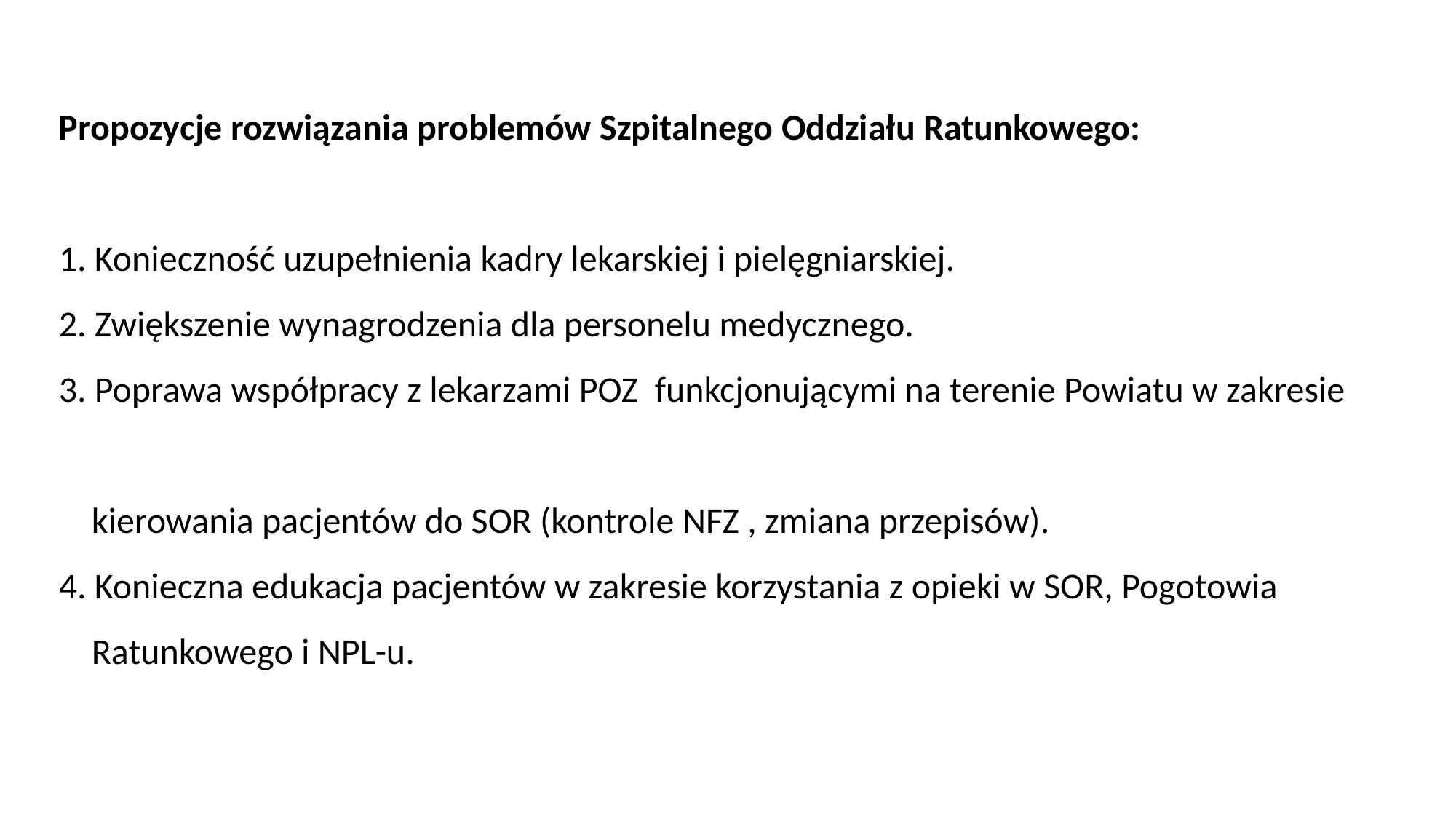

Propozycje rozwiązania problemów Szpitalnego Oddziału Ratunkowego:

1. Konieczność uzupełnienia kadry lekarskiej i pielęgniarskiej.
2. Zwiększenie wynagrodzenia dla personelu medycznego.
3. Poprawa współpracy z lekarzami POZ  funkcjonującymi na terenie Powiatu w zakresie
    kierowania pacjentów do SOR (kontrole NFZ , zmiana przepisów).
4. Konieczna edukacja pacjentów w zakresie korzystania z opieki w SOR, Pogotowia
    Ratunkowego i NPL-u.